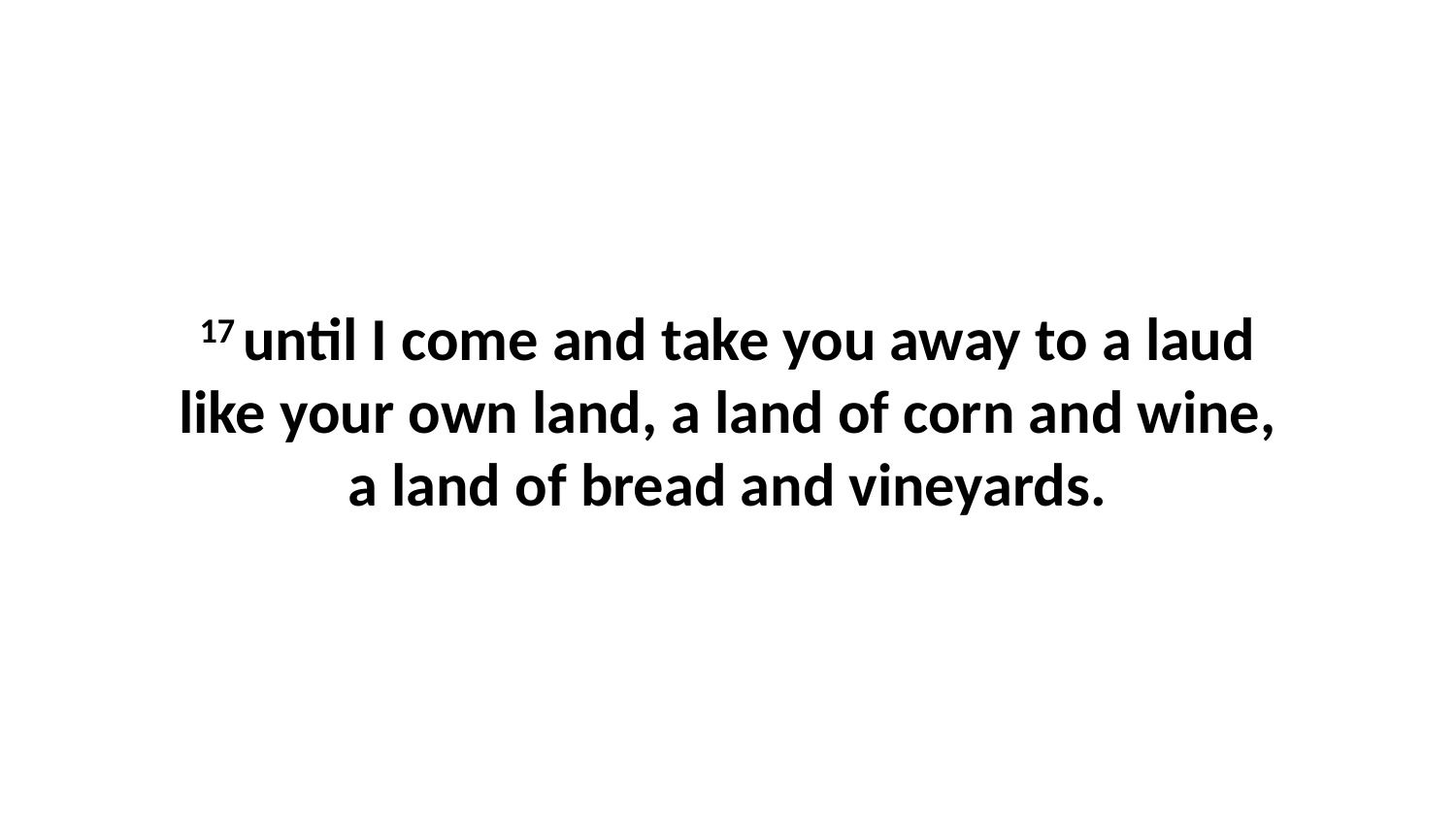

17 until I come and take you away to a laud like your own land, a land of corn and wine, a land of bread and vineyards.